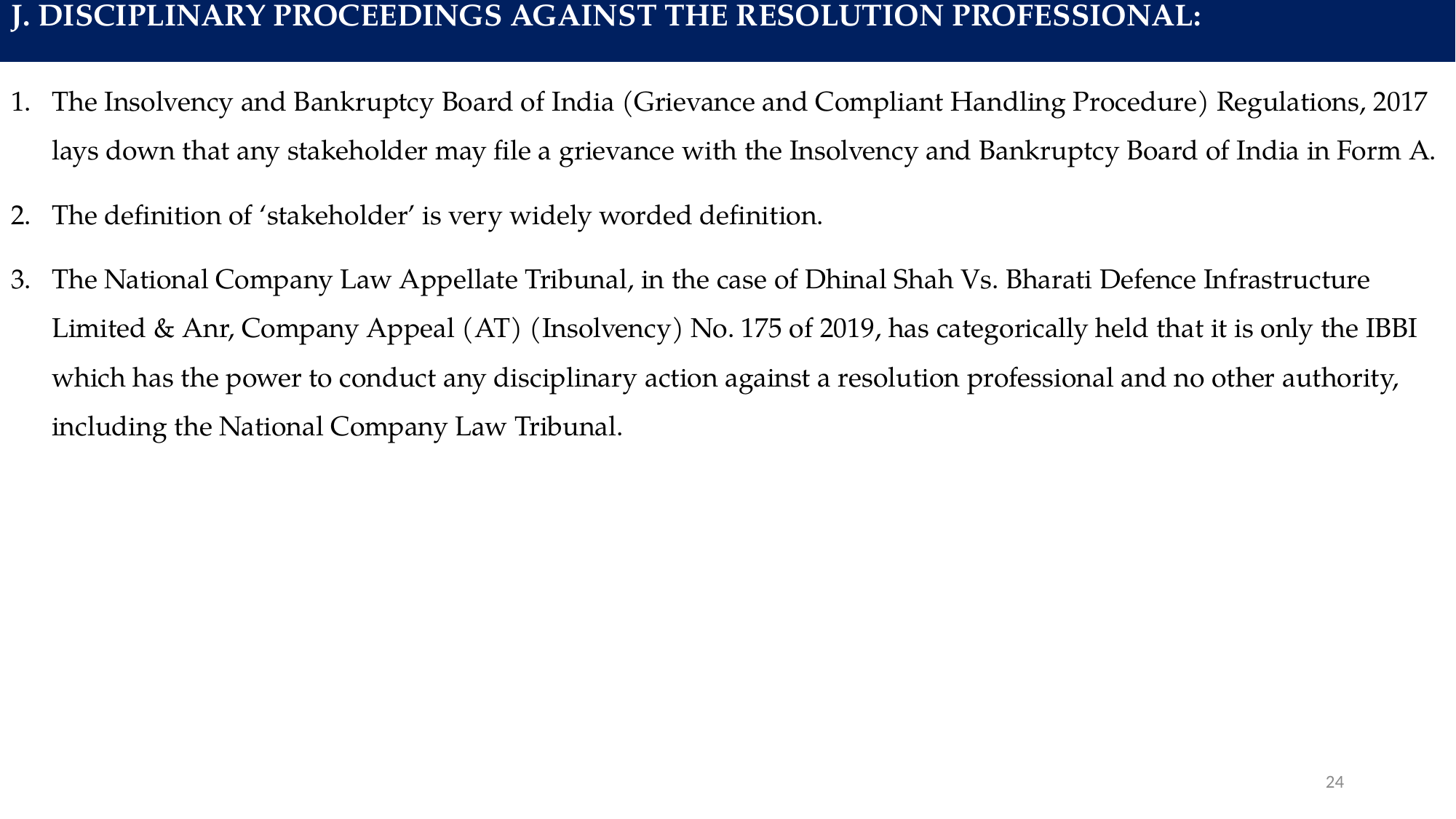

# J. Disciplinary proceedings against the Resolution Professional:
The Insolvency and Bankruptcy Board of India (Grievance and Compliant Handling Procedure) Regulations, 2017 lays down that any stakeholder may file a grievance with the Insolvency and Bankruptcy Board of India in Form A.
The definition of ‘stakeholder’ is very widely worded definition.
The National Company Law Appellate Tribunal, in the case of Dhinal Shah Vs. Bharati Defence Infrastructure Limited & Anr, Company Appeal (AT) (Insolvency) No. 175 of 2019, has categorically held that it is only the IBBI which has the power to conduct any disciplinary action against a resolution professional and no other authority, including the National Company Law Tribunal.

24